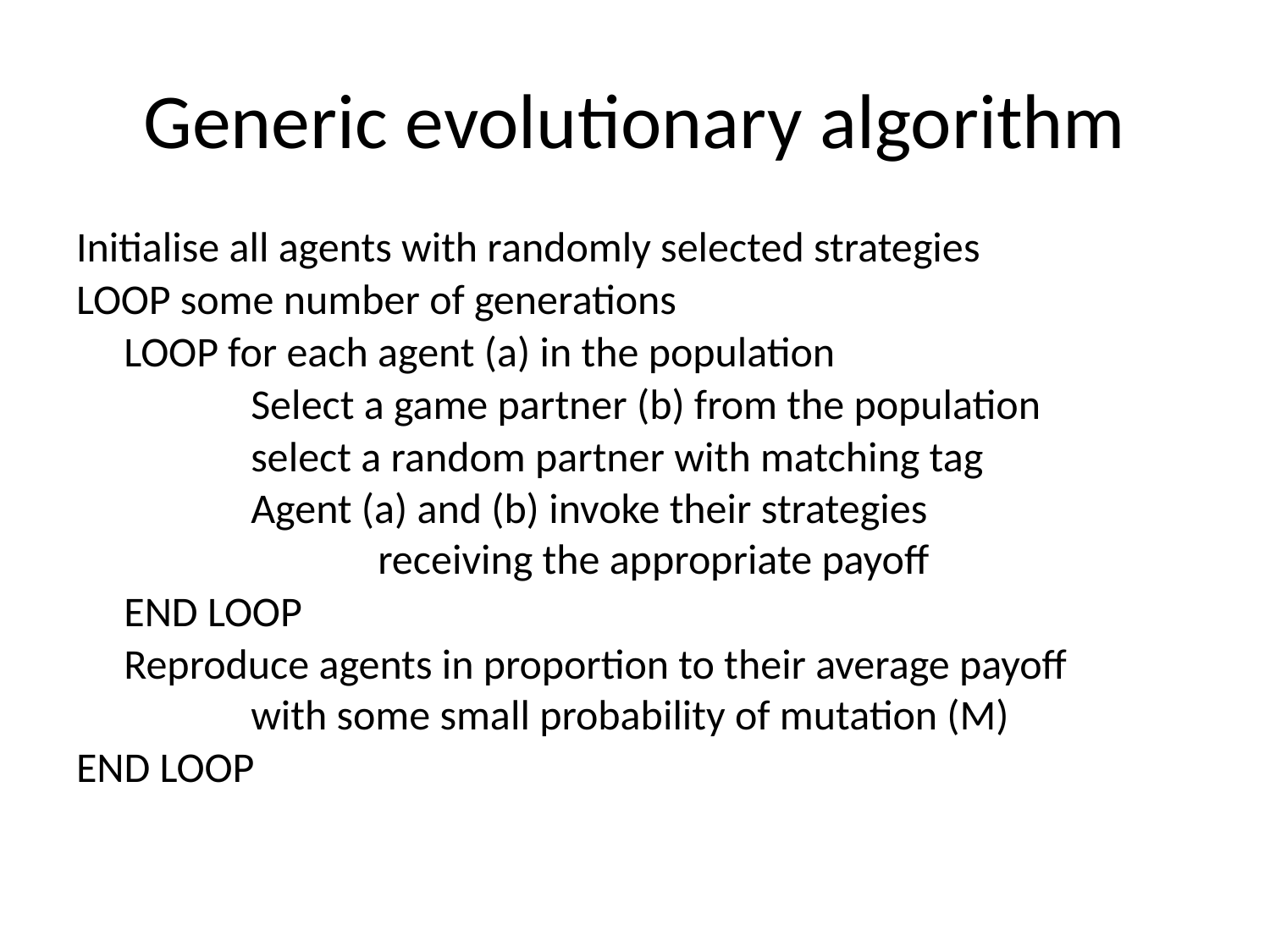

# Generic evolutionary algorithm
Initialise all agents with randomly selected strategies
LOOP some number of generations
	LOOP for each agent (a) in the population
		Select a game partner (b) from the population
		select a random partner with matching tag
		Agent (a) and (b) invoke their strategies 				receiving the appropriate payoff
	END LOOP
	Reproduce agents in proportion to their average payoff 		with some small probability of mutation (M)
END LOOP